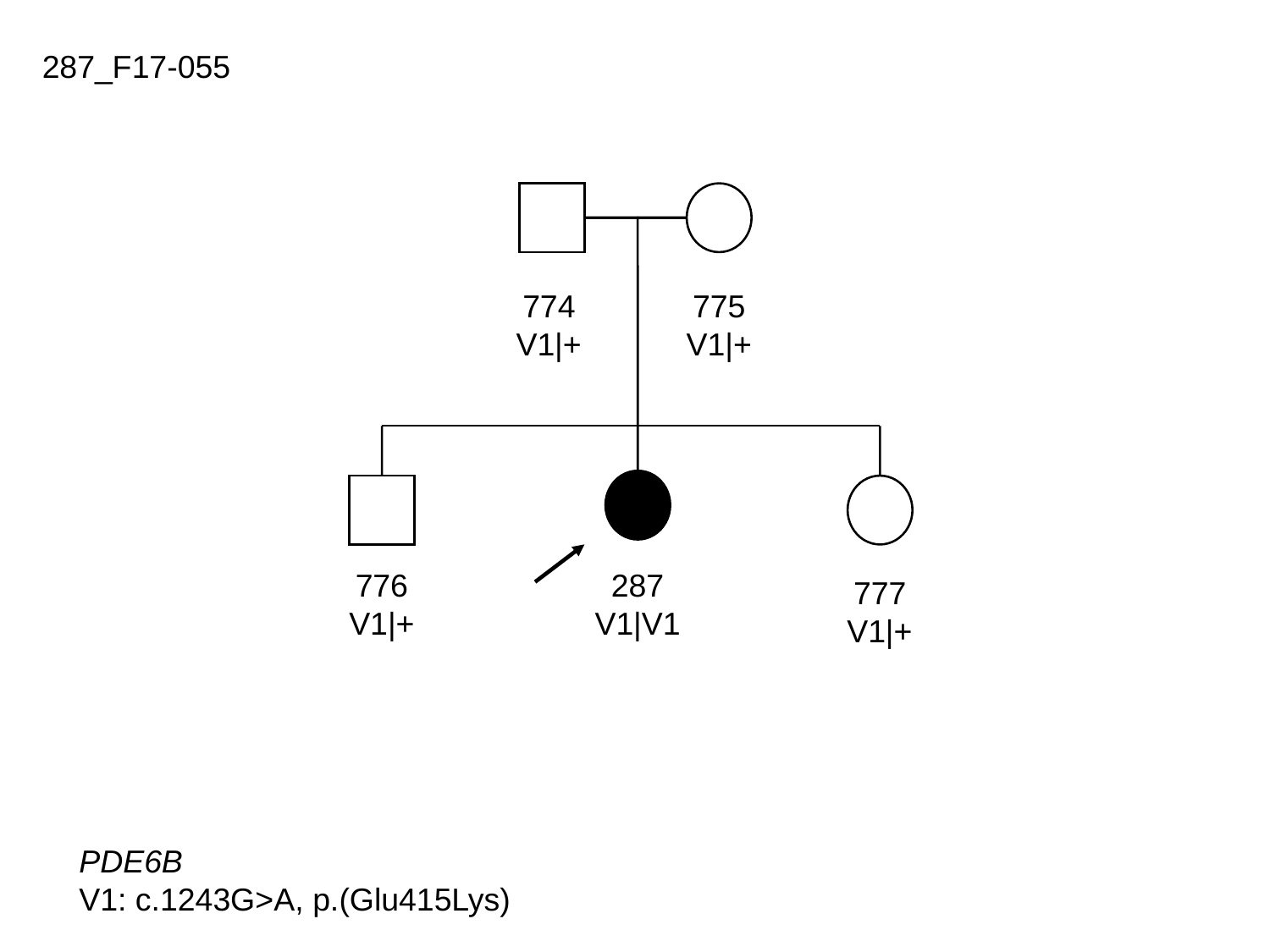

287_F17-055

774
V1|+
775
V1|+

776
V1|+
287
V1|V1
777
V1|+
PDE6B
V1: c.1243G>A, p.(Glu415Lys)